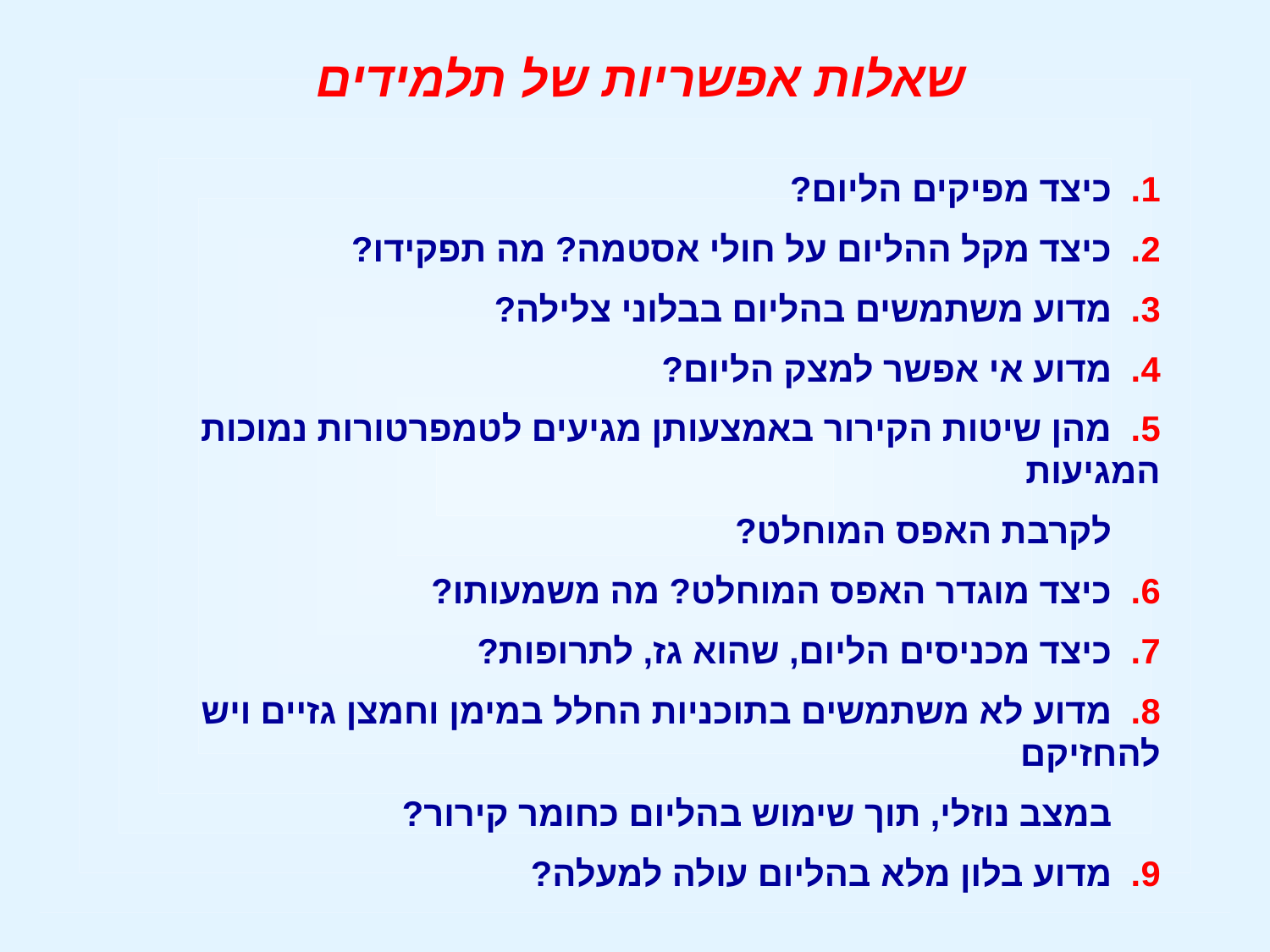

שאלות אפשריות של תלמידים
1.  כיצד מפיקים הליום?
2.  כיצד מקל ההליום על חולי אסטמה? מה תפקידו?
3.  מדוע משתמשים בהליום בבלוני צלילה?
4.  מדוע אי אפשר למצק הליום?
5.  מהן שיטות הקירור באמצעותן מגיעים לטמפרטורות נמוכות המגיעות
     לקרבת האפס המוחלט?
6.  כיצד מוגדר האפס המוחלט? מה משמעותו?
7.  כיצד מכניסים הליום, שהוא גז, לתרופות?
8.  מדוע לא משתמשים בתוכניות החלל במימן וחמצן גזיים ויש להחזיקם
     במצב נוזלי, תוך שימוש בהליום כחומר קירור?
9.  מדוע בלון מלא בהליום עולה למעלה?